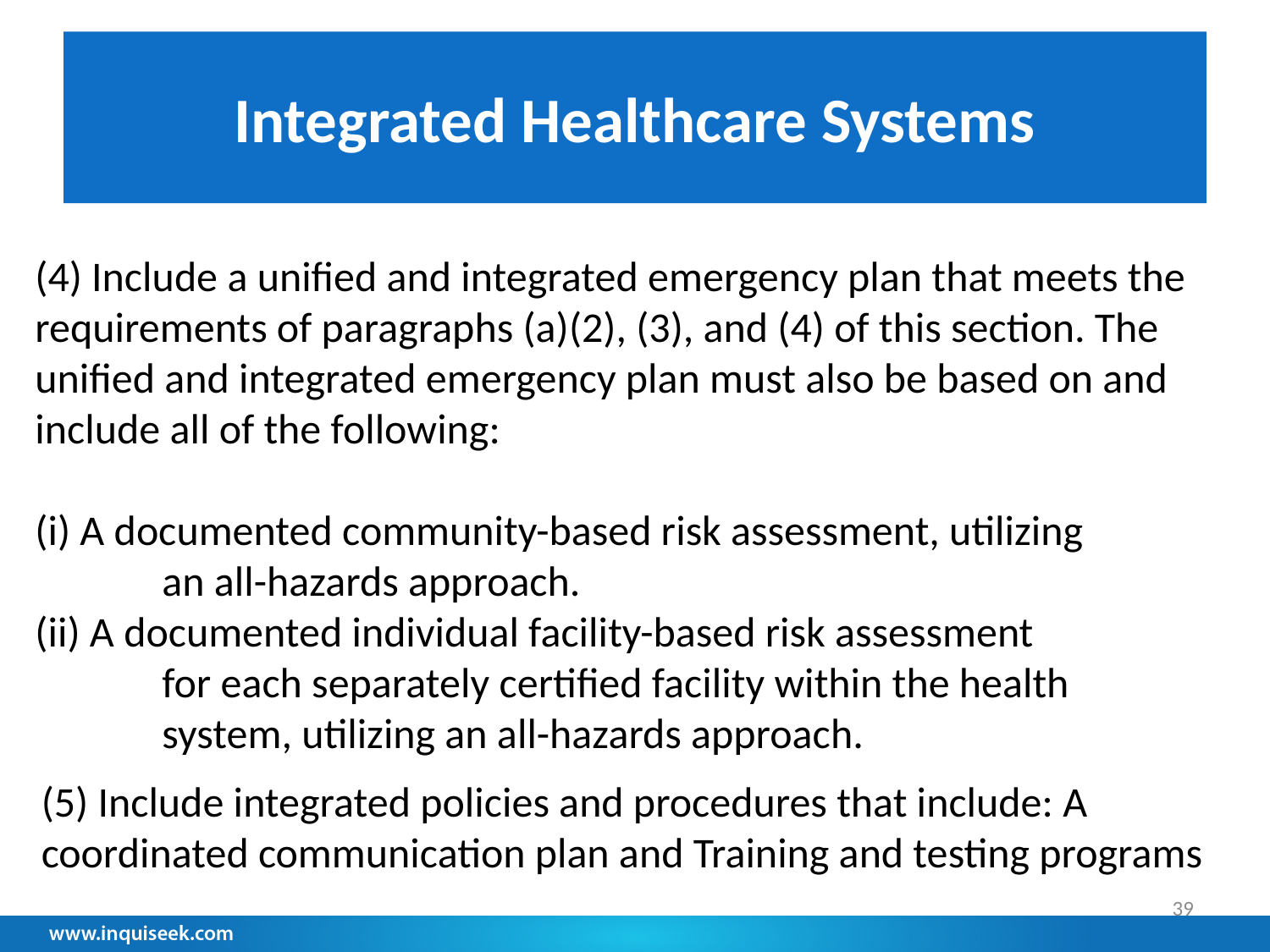

# Integrated Healthcare Systems
(4) Include a unified and integrated emergency plan that meets the requirements of paragraphs (a)(2), (3), and (4) of this section. The unified and integrated emergency plan must also be based on and include all of the following:

(i) A documented community-based risk assessment, utilizing 		an all-hazards approach.
(ii) A documented individual facility-based risk assessment 			for each separately certified facility within the health 		system, utilizing an all-hazards approach.
(5) Include integrated policies and procedures that include: A coordinated communication plan and Training and testing programs
39